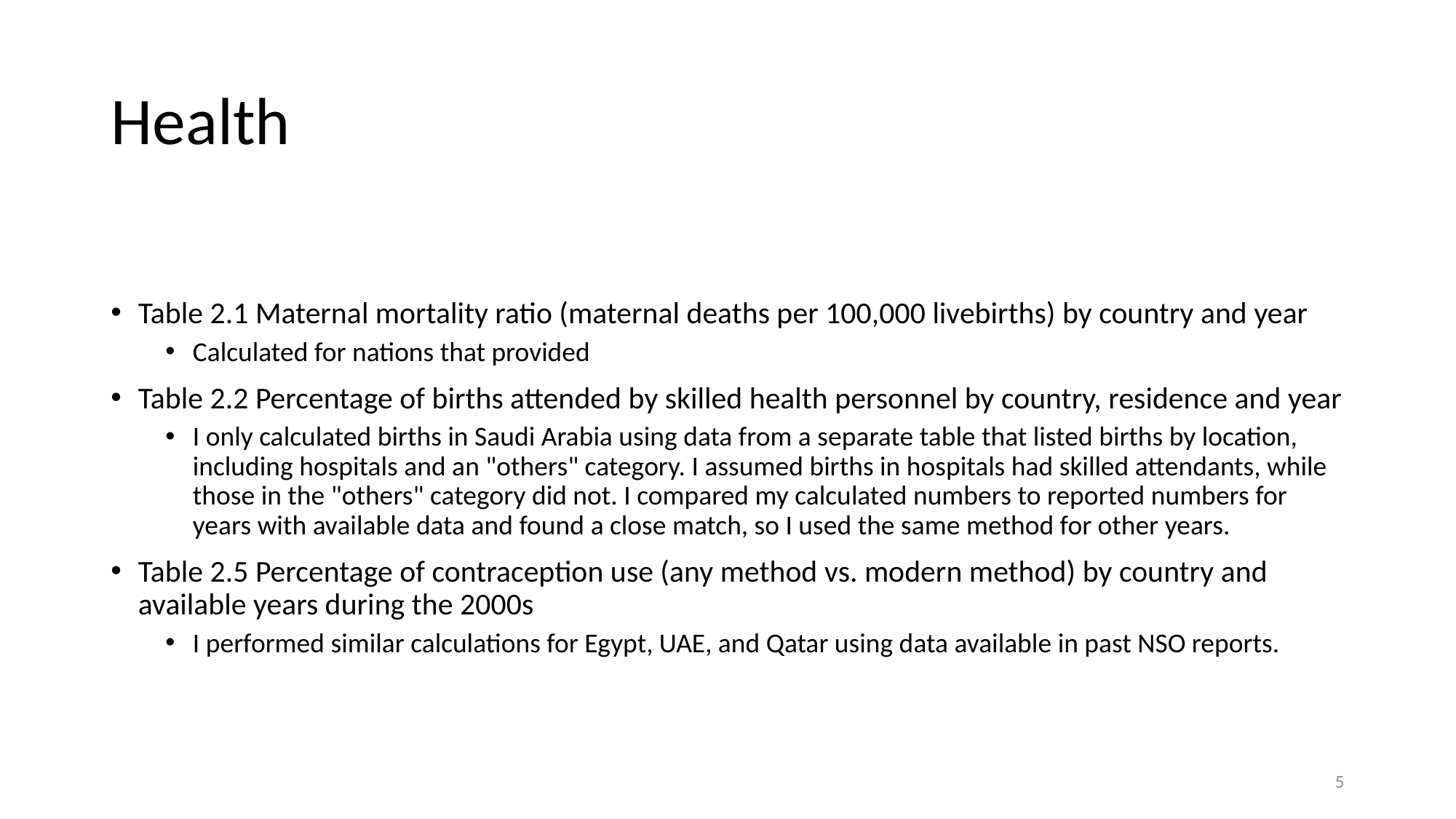

# Health
Table 2.1 Maternal mortality ratio (maternal deaths per 100,000 livebirths) by country and year
Calculated for nations that provided
Table 2.2 Percentage of births attended by skilled health personnel by country, residence and year
I only calculated births in Saudi Arabia using data from a separate table that listed births by location, including hospitals and an "others" category. I assumed births in hospitals had skilled attendants, while those in the "others" category did not. I compared my calculated numbers to reported numbers for years with available data and found a close match, so I used the same method for other years.
Table 2.5 Percentage of contraception use (any method vs. modern method) by country and available years during the 2000s
I performed similar calculations for Egypt, UAE, and Qatar using data available in past NSO reports.
5